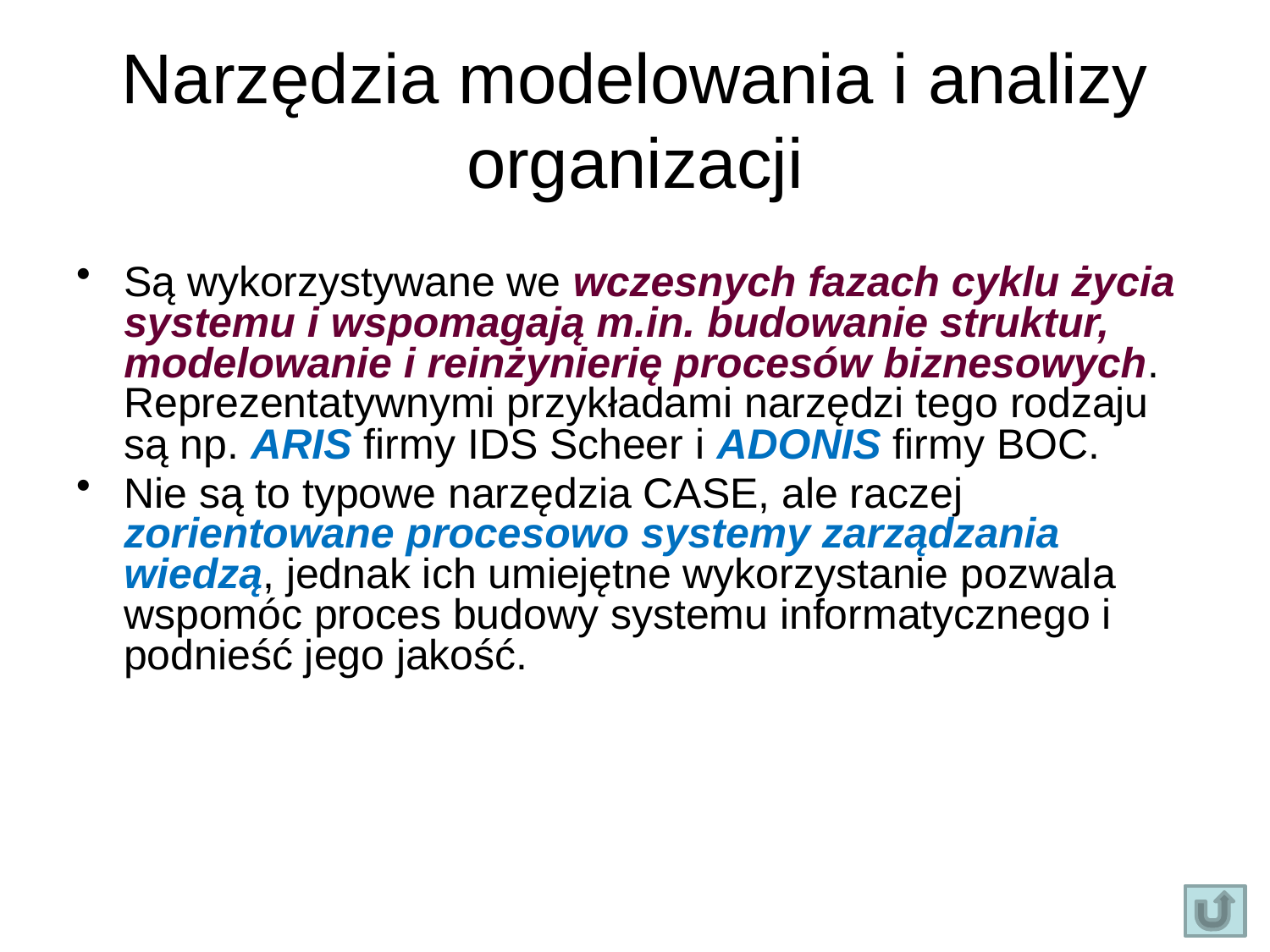

# Narzędzia modelowania i analizy organizacji
Są wykorzystywane we wczesnych fazach cyklu życia systemu i wspomagają m.in. budowanie struktur, modelowanie i reinżynierię procesów biznesowych. Reprezentatywnymi przykładami narzędzi tego rodzaju są np. ARIS firmy IDS Scheer i ADONIS firmy BOC.
Nie są to typowe narzędzia CASE, ale raczej zorientowane procesowo systemy zarządzania wiedzą, jednak ich umiejętne wykorzystanie pozwala wspomóc proces budowy systemu informatycznego i podnieść jego jakość.